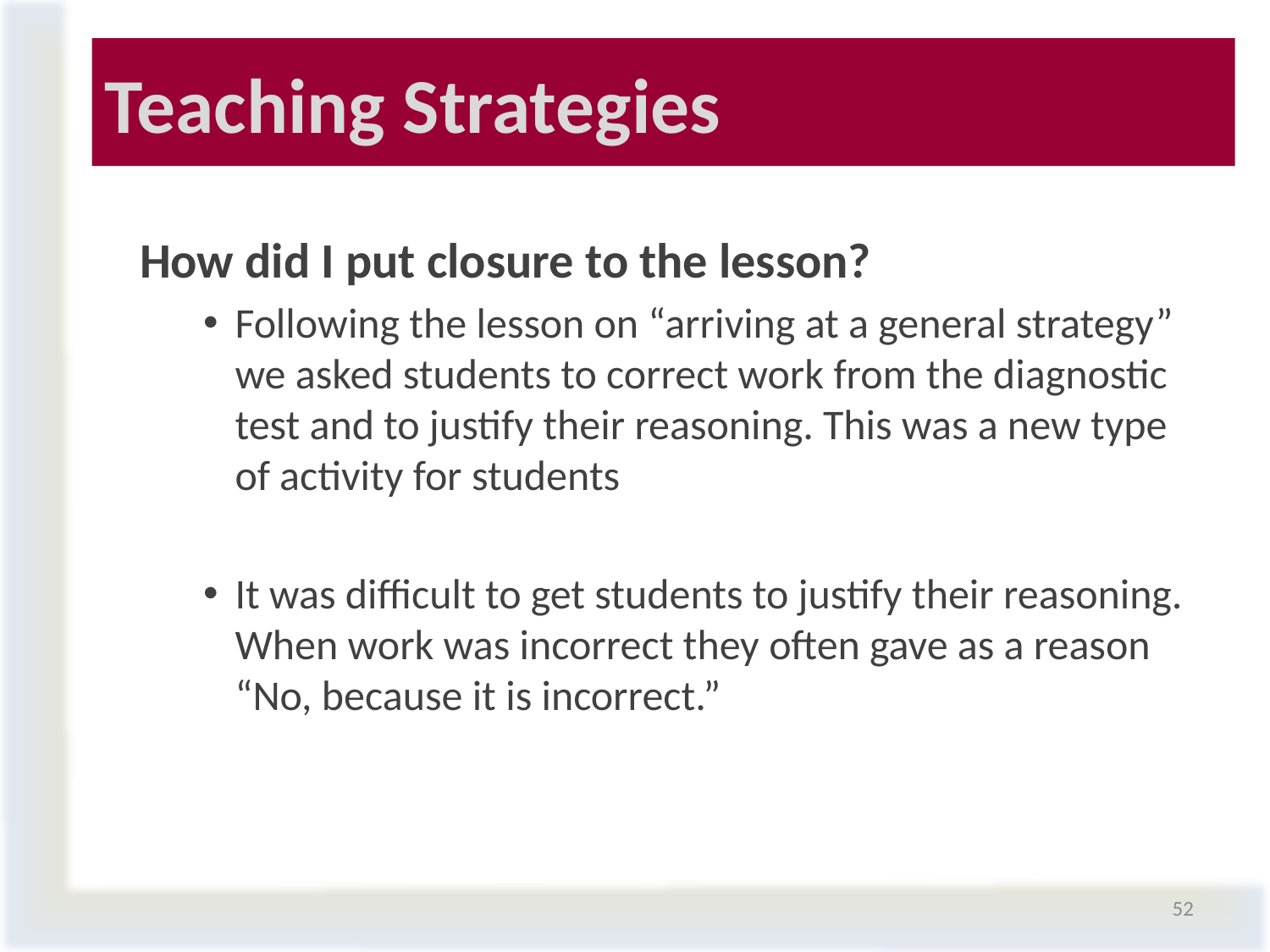

# Teaching Strategies
How did I put closure to the lesson?
Following the lesson on “arriving at a general strategy” we asked students to correct work from the diagnostic test and to justify their reasoning. This was a new type of activity for students

It was difficult to get students to justify their reasoning. When work was incorrect they often gave as a reason “No, because it is incorrect.”

52